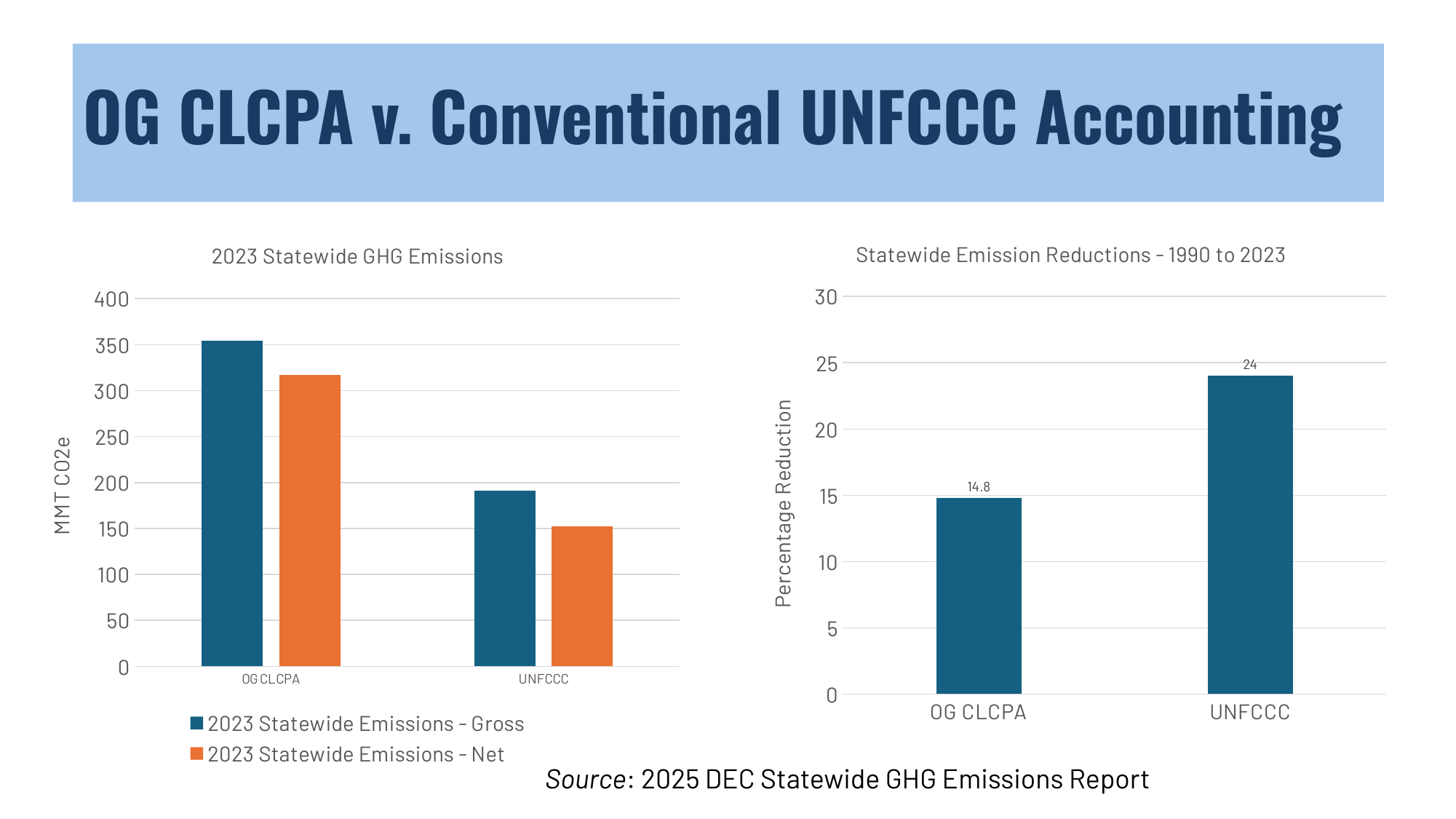

# OG CLCPA v. Conventional UNFCCC Accounting

### Chart: Statewide Emission Reductions - 1990 to 2023

| Category |  |
|---|---|
| OG CLCPA | 14.8 |
| UNFCCC | 24.0 |

### Chart: 2023 Statewide GHG Emissions

| Category | 2023 Statewide Emissions - Gross | 2023 Statewide Emissions - Net |
|---|---|---|
| OG CLCPA | 354.06 | 316.58 |
| UNFCCC | 191.17 | 152.04 |
Source: 2025 DEC Statewide GHG Emissions Report